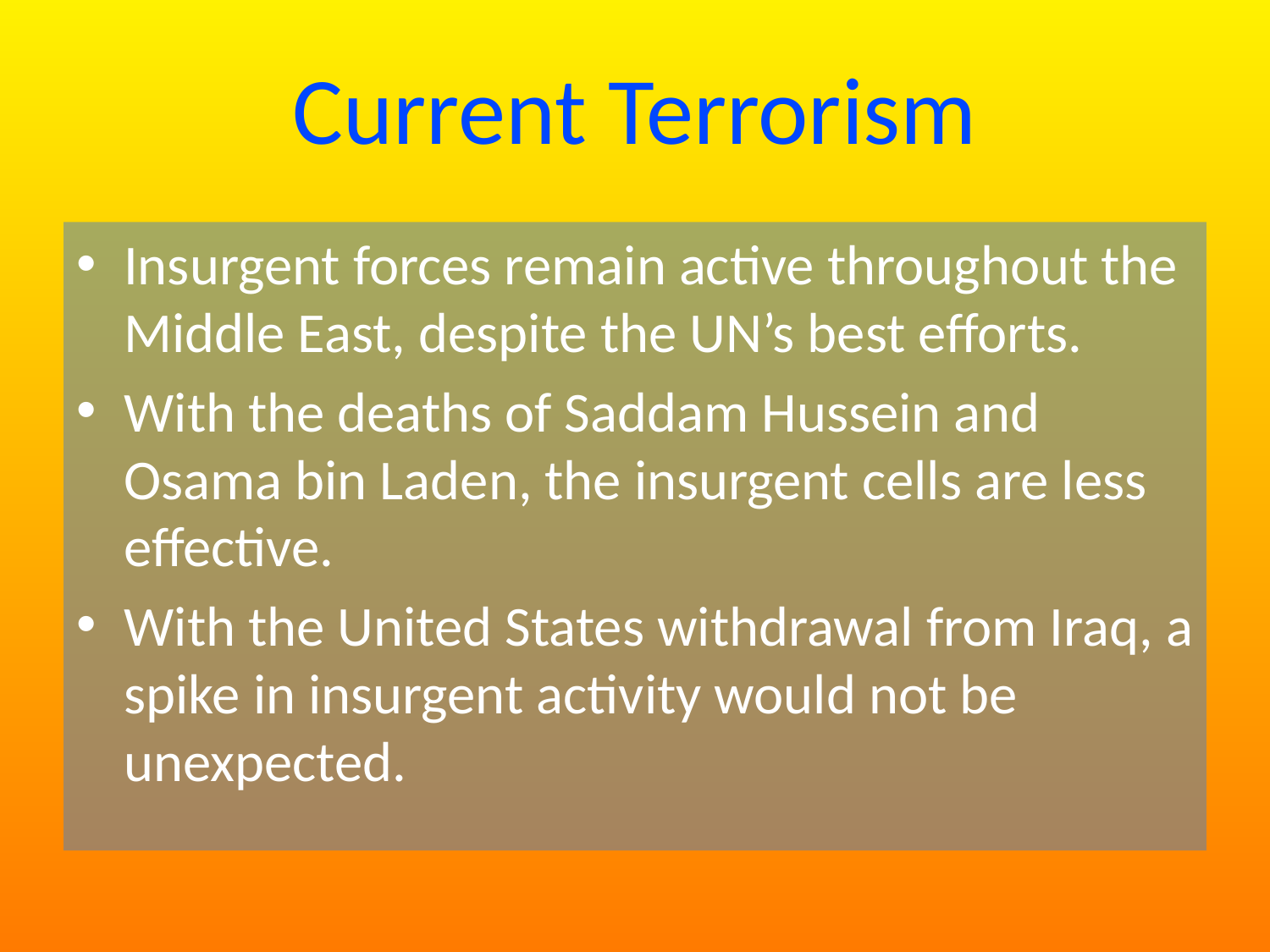

Current Terrorism
Insurgent forces remain active throughout the Middle East, despite the UN’s best efforts.
With the deaths of Saddam Hussein and Osama bin Laden, the insurgent cells are less effective.
With the United States withdrawal from Iraq, a spike in insurgent activity would not be unexpected.